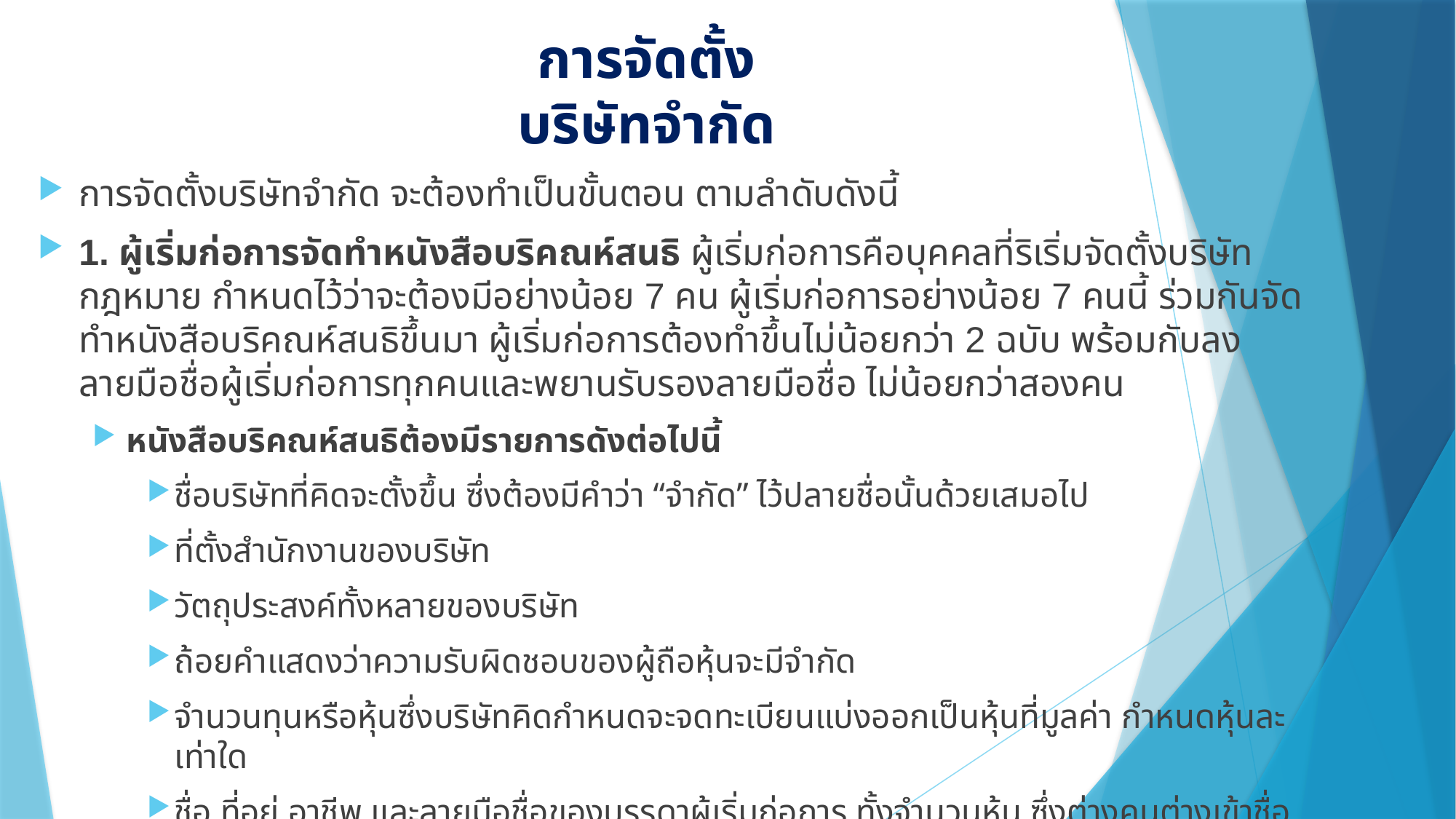

# การจัดตั้ง บริษัทจำกัด
การจัดตั้งบริษัทจำกัด จะต้องทำเป็นขั้นตอน ตามลำดับดังนี้
1. ผู้เริ่มก่อการจัดทำหนังสือบริคณห์สนธิ ผู้เริ่มก่อการคือบุคคลที่ริเริ่มจัดตั้งบริษัทกฎหมาย กำหนดไว้ว่าจะต้องมีอย่างน้อย 7 คน ผู้เริ่มก่อการอย่างน้อย 7 คนนี้ ร่วมกันจัดทำหนังสือบริคณห์สนธิขึ้นมา ผู้เริ่มก่อการต้องทำขึ้นไม่น้อยกว่า 2 ฉบับ พร้อมกับลงลายมือชื่อผู้เริ่มก่อการทุกคนและพยานรับรองลายมือชื่อ ไม่น้อยกว่าสองคน
หนังสือบริคณห์สนธิต้องมีรายการดังต่อไปนี้
ชื่อบริษัทที่คิดจะตั้งขึ้น ซึ่งต้องมีคำว่า “จำกัด” ไว้ปลายชื่อนั้นด้วยเสมอไป
ที่ตั้งสำนักงานของบริษัท
วัตถุประสงค์ทั้งหลายของบริษัท
ถ้อยคำแสดงว่าความรับผิดชอบของผู้ถือหุ้นจะมีจำกัด
จำนวนทุนหรือหุ้นซึ่งบริษัทคิดกำหนดจะจดทะเบียนแบ่งออกเป็นหุ้นที่มูลค่า กำหนดหุ้นละเท่าใด
ชื่อ ที่อยู่ อาชีพ และลายมือชื่อของบรรดาผู้เริ่มก่อการ ทั้งจำนวนหุ้น ซึ่งต่างคนต่างเข้าชื่อซื้อหุ้นไว้อย่างน้อยคนละ 1 หุ้น